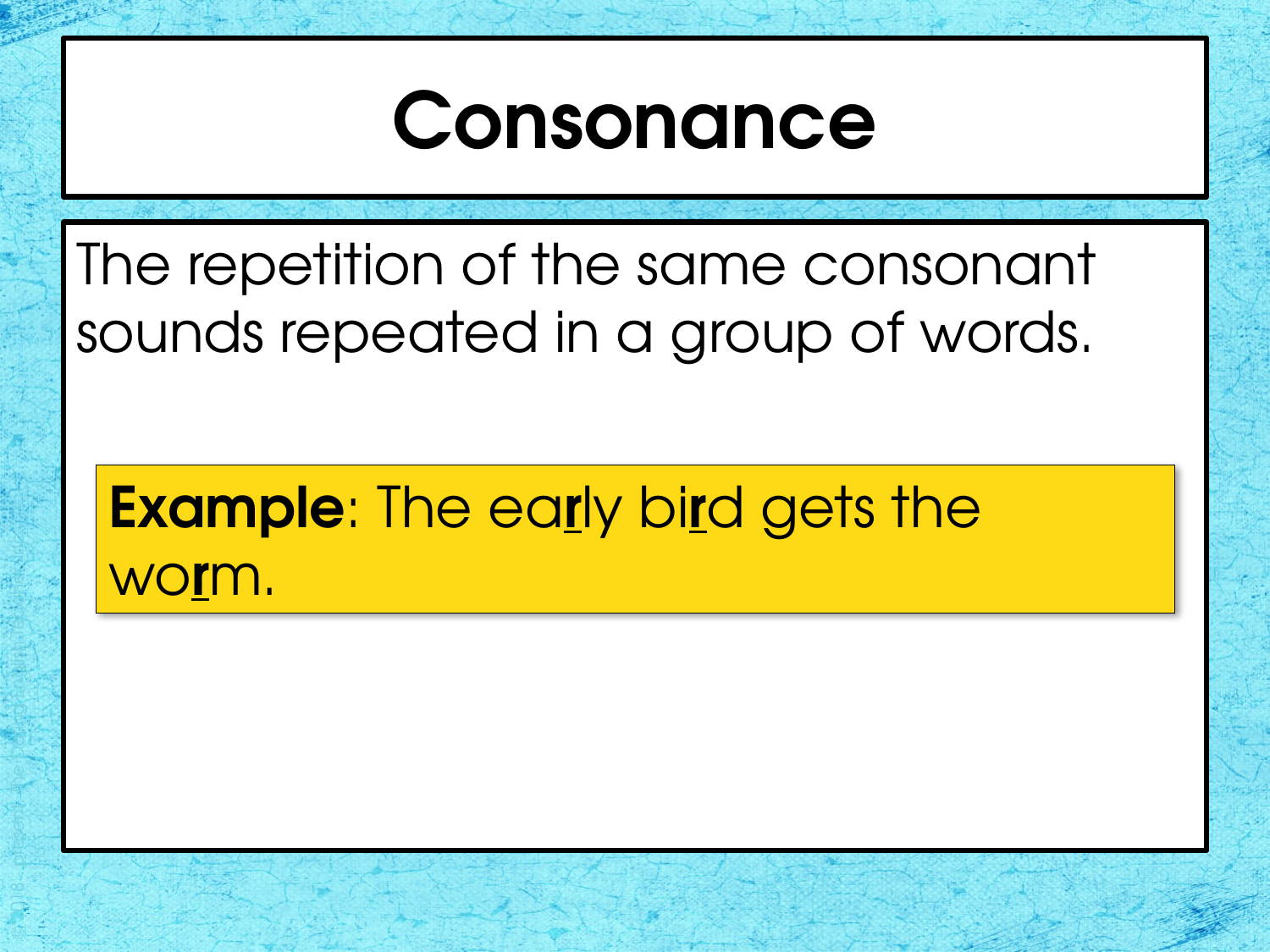

# Consonance
The repetition of the same consonant sounds repeated in a group of words.
Example: The early bird gets the worm.